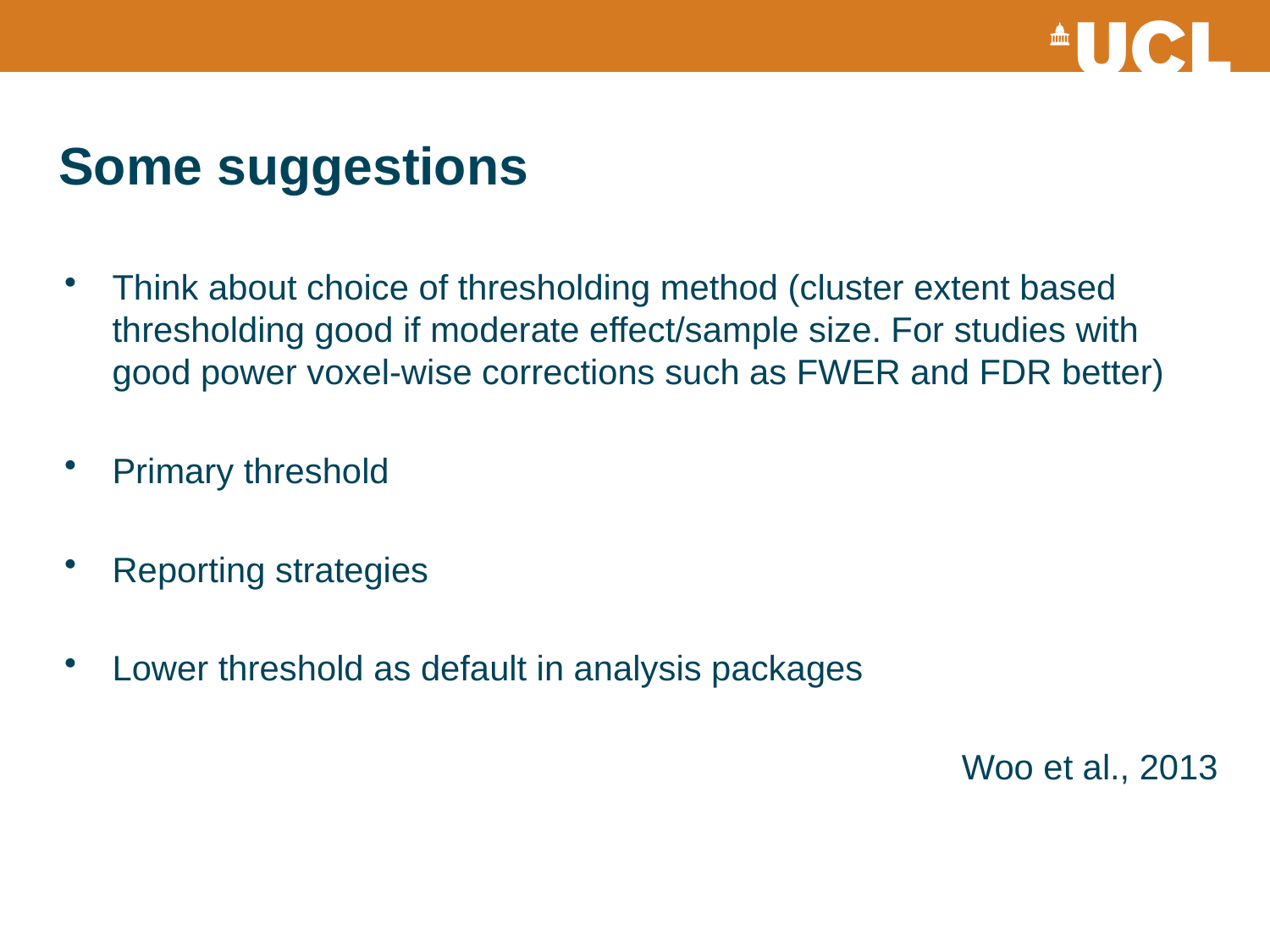

# Some suggestions
Think about choice of thresholding method (cluster extent based thresholding good if moderate effect/sample size. For studies with good power voxel-wise corrections such as FWER and FDR better)

Primary threshold

Reporting strategies

Lower threshold as default in analysis packages

Woo et al., 2013